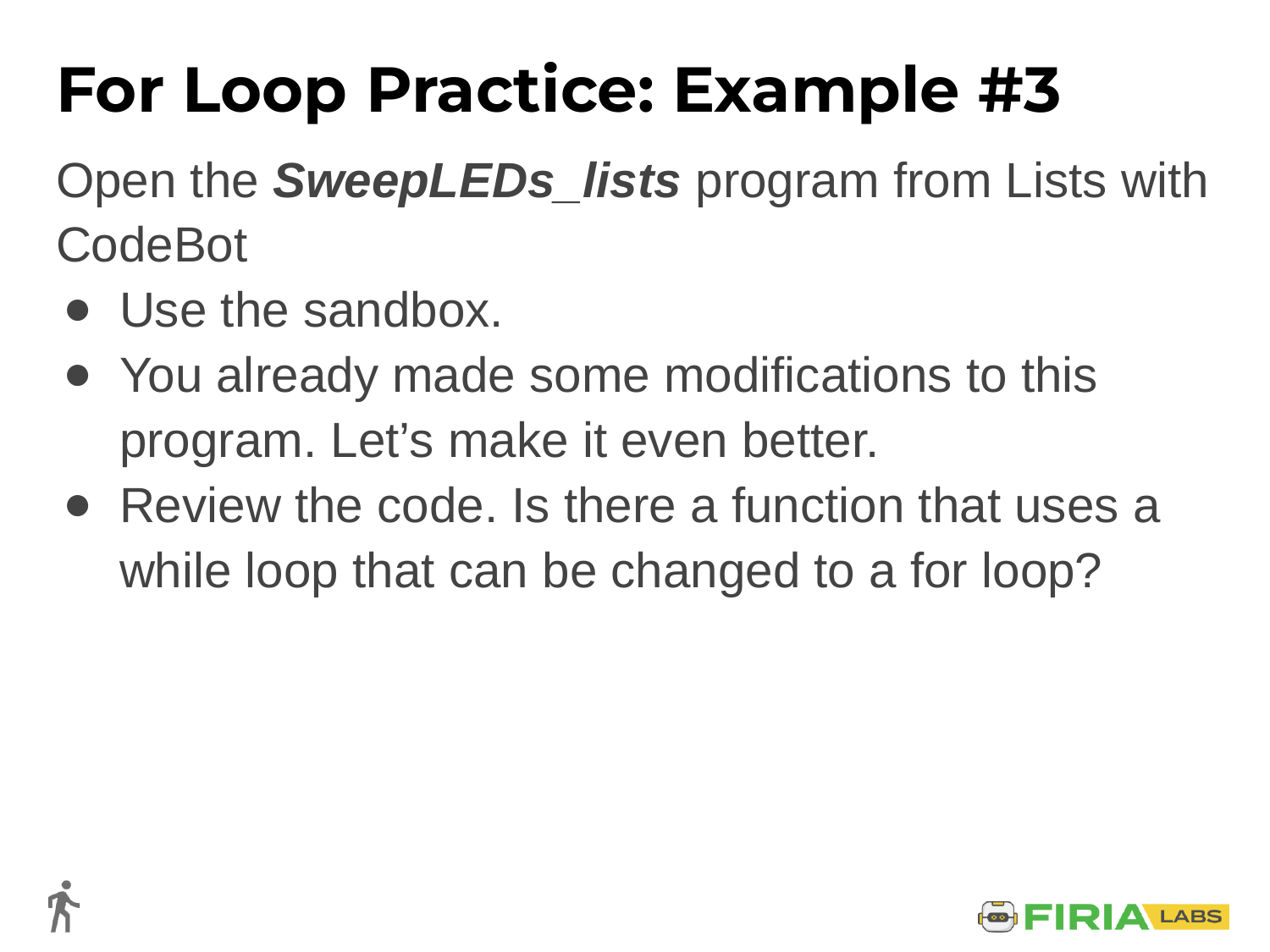

# For Loop Practice: Example #3
Open the SweepLEDs_lists program from Lists with CodeBot
Use the sandbox.
You already made some modifications to this program. Let’s make it even better.
Review the code. Is there a function that uses a while loop that can be changed to a for loop?